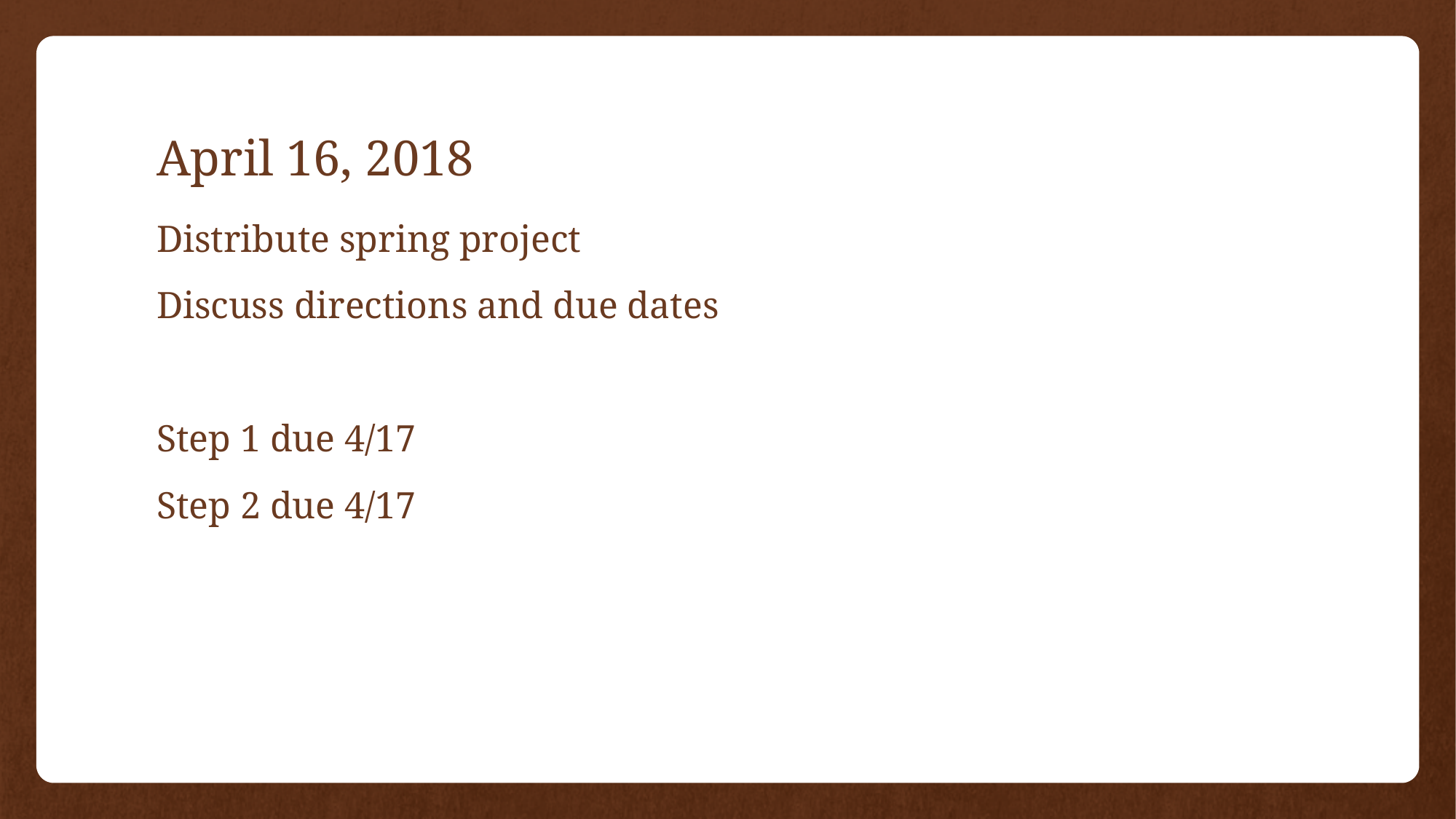

# April 16, 2018
Distribute spring project
Discuss directions and due dates

Step 1 due 4/17
Step 2 due 4/17